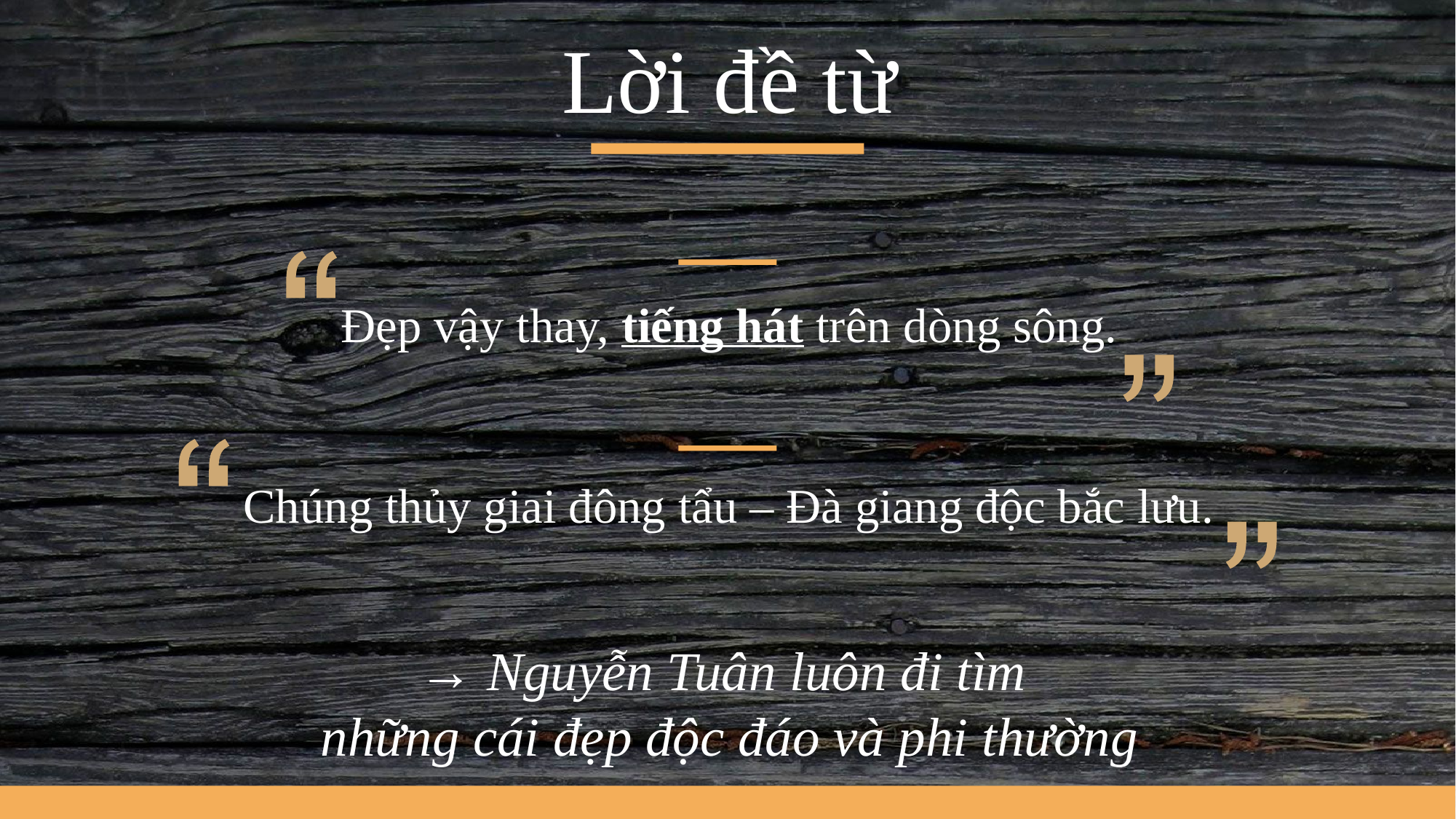

Lời đề từ

Đẹp vậy thay, tiếng hát trên dòng sông.

Chúng thủy giai đông tẩu – Đà giang độc bắc lưu.

→ Nguyễn Tuân luôn đi tìm
những cái đẹp độc đáo và phi thường